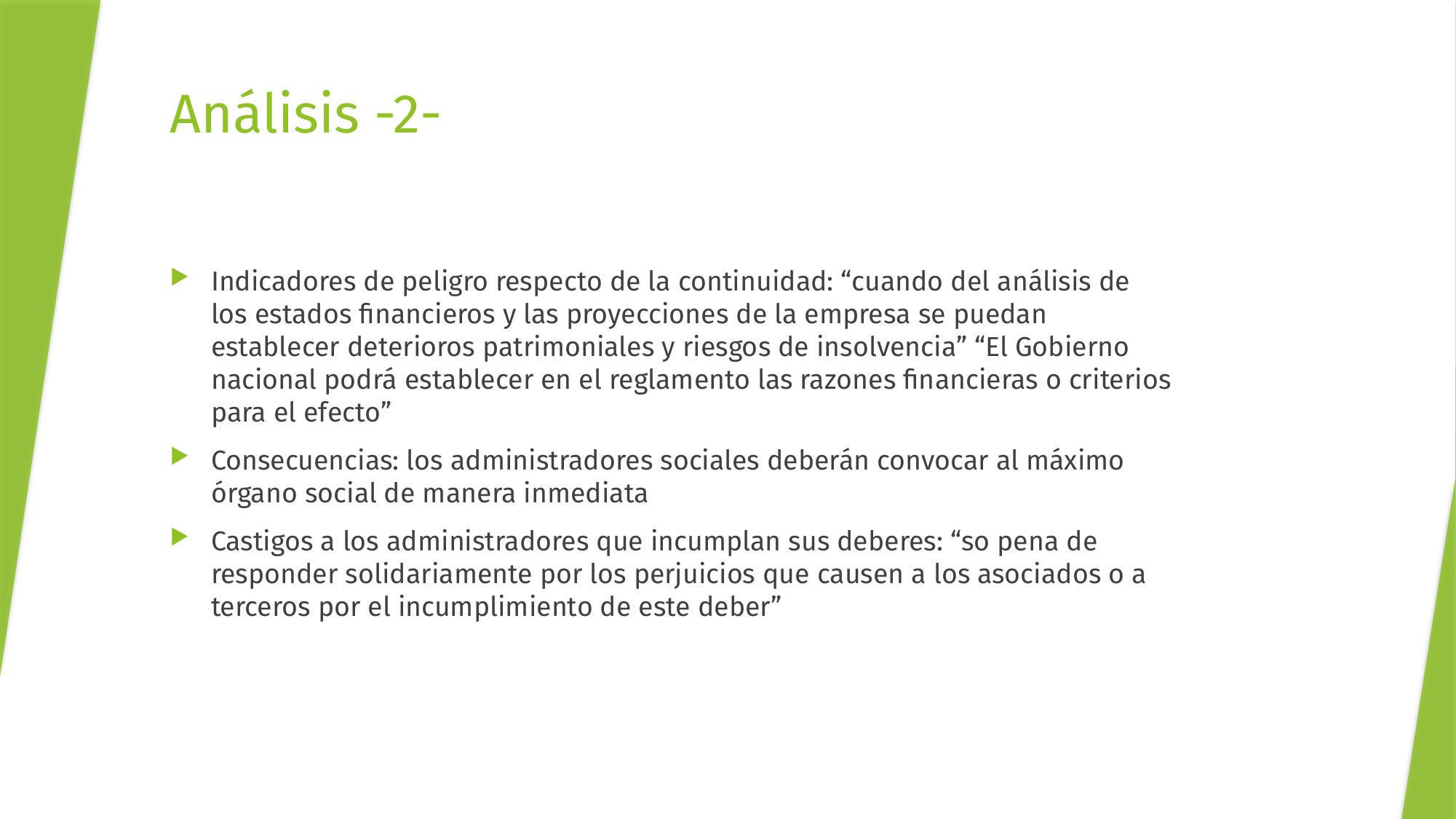

# Análisis -2-
Indicadores de peligro respecto de la continuidad: “cuando del análisis de los estados financieros y las proyecciones de la empresa se puedan establecer deterioros patrimoniales y riesgos de insolvencia” “El Gobierno nacional podrá establecer en el reglamento las razones financieras o criterios para el efecto”
Consecuencias: los administradores sociales deberán convocar al máximo órgano social de manera inmediata
Castigos a los administradores que incumplan sus deberes: “so pena de responder solidariamente por los perjuicios que causen a los asociados o a terceros por el incumplimiento de este deber”

13